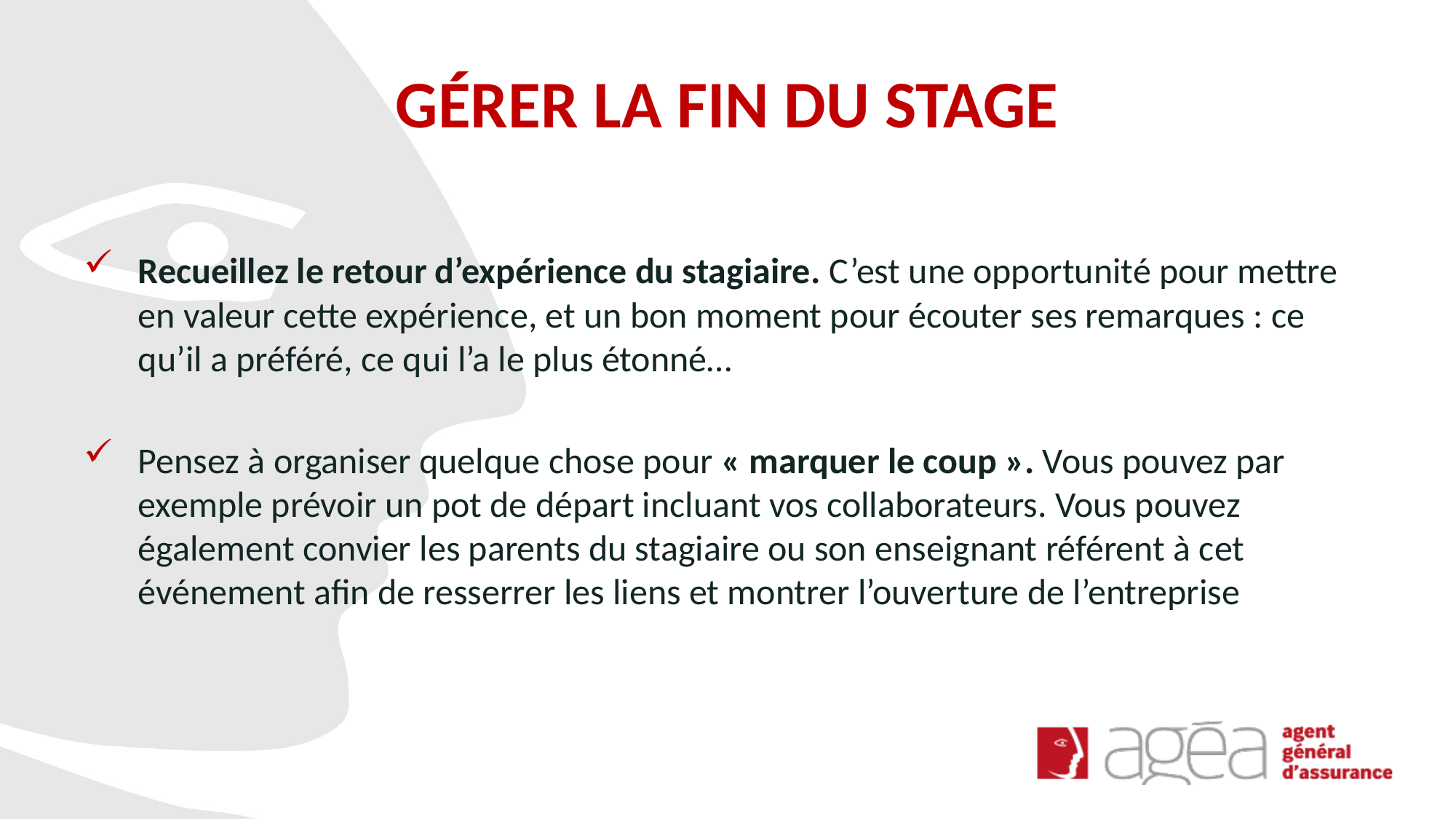

# GÉRER LA FIN DU STAGE

Recueillez le retour d’expérience du stagiaire. C’est une opportunité pour mettre en valeur cette expérience, et un bon moment pour écouter ses remarques : ce qu’il a préféré, ce qui l’a le plus étonné…

Pensez à organiser quelque chose pour « marquer le coup ». Vous pouvez par exemple prévoir un pot de départ incluant vos collaborateurs. Vous pouvez également convier les parents du stagiaire ou son enseignant référent à cet événement afin de resserrer les liens et montrer l’ouverture de l’entreprise